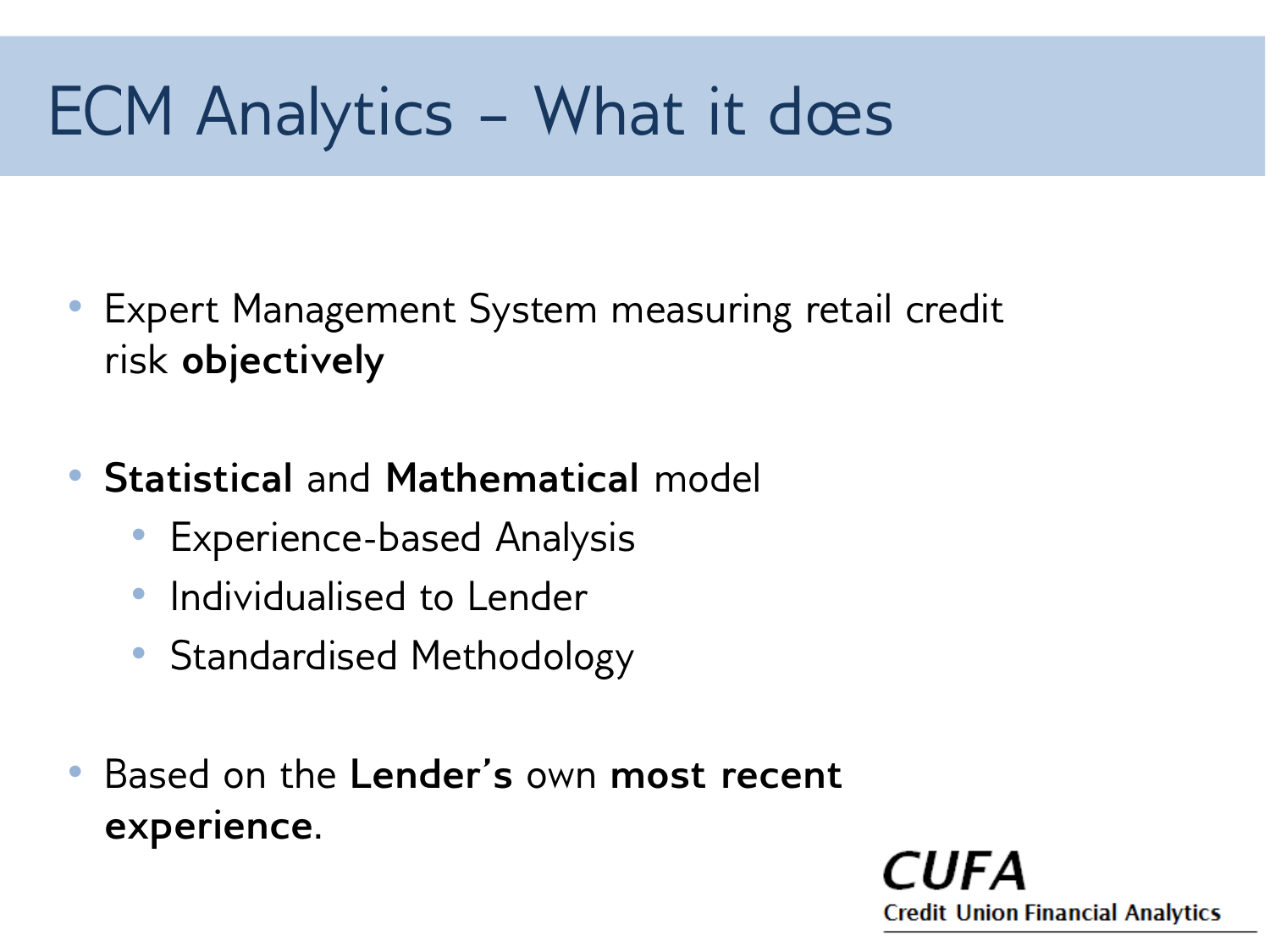

# ECM Analytics – What it does
Expert Management System measuring retail credit risk objectively

Statistical and Mathematical model
Experience-based Analysis
Individualised to Lender
Standardised Methodology

Based on the Lender’s own most recent experience.